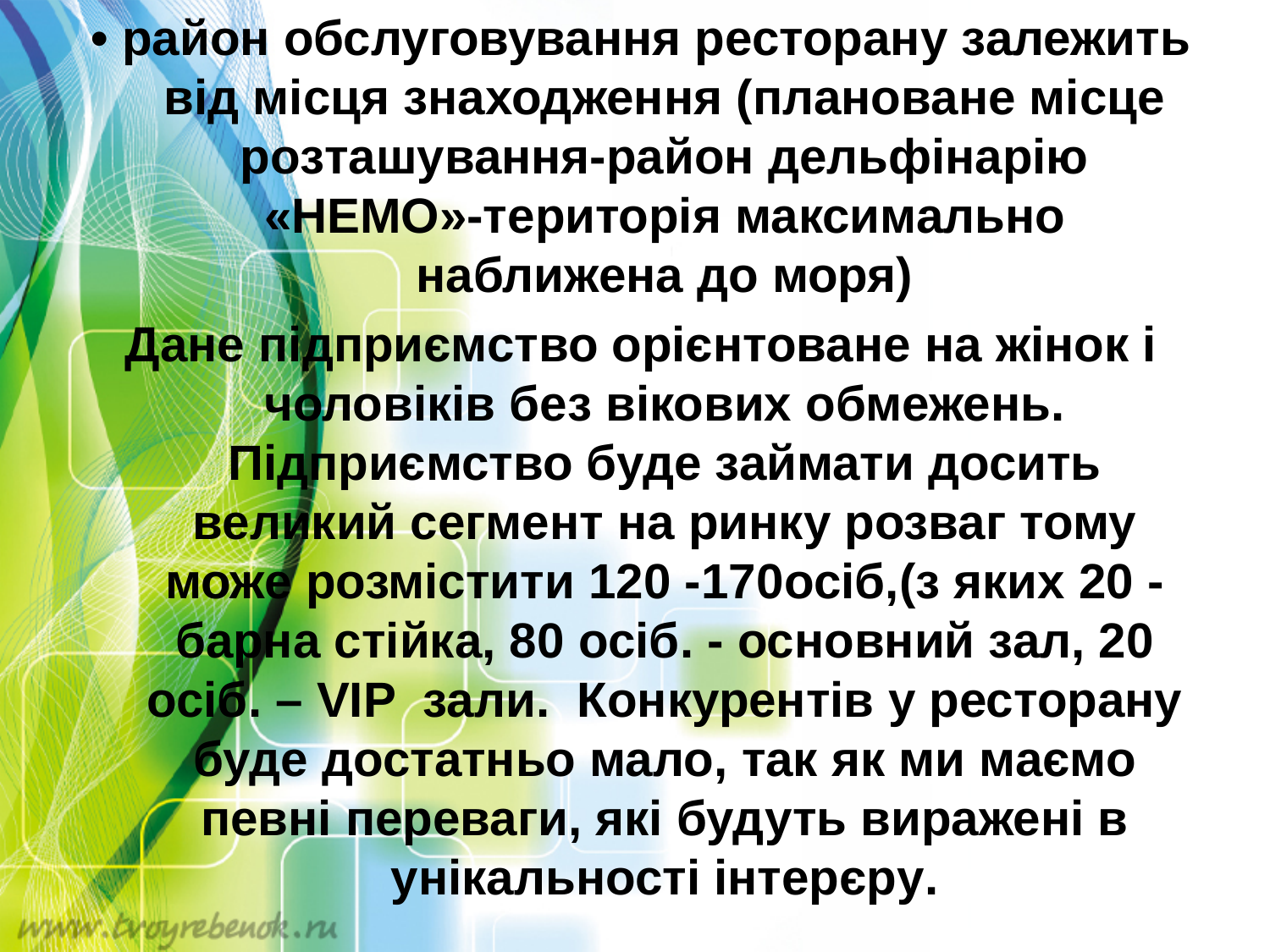

• район обслуговування ресторану залежить від місця знаходження (плановане місце розташування-район дельфінарію «НЕМО»-територія максимально наближена до моря)
Дане підприємство орієнтоване на жінок і чоловіків без вікових обмежень. Підприємство буде займати досить великий сегмент на ринку розваг тому може розмістити 120 -170осіб,(з яких 20 - барна стійка, 80 осіб. - основний зал, 20 осіб. – VIP  зали.  Конкурентів у ресторану буде достатньо мало, так як ми маємо певні переваги, які будуть виражені в унікальності інтерєру.